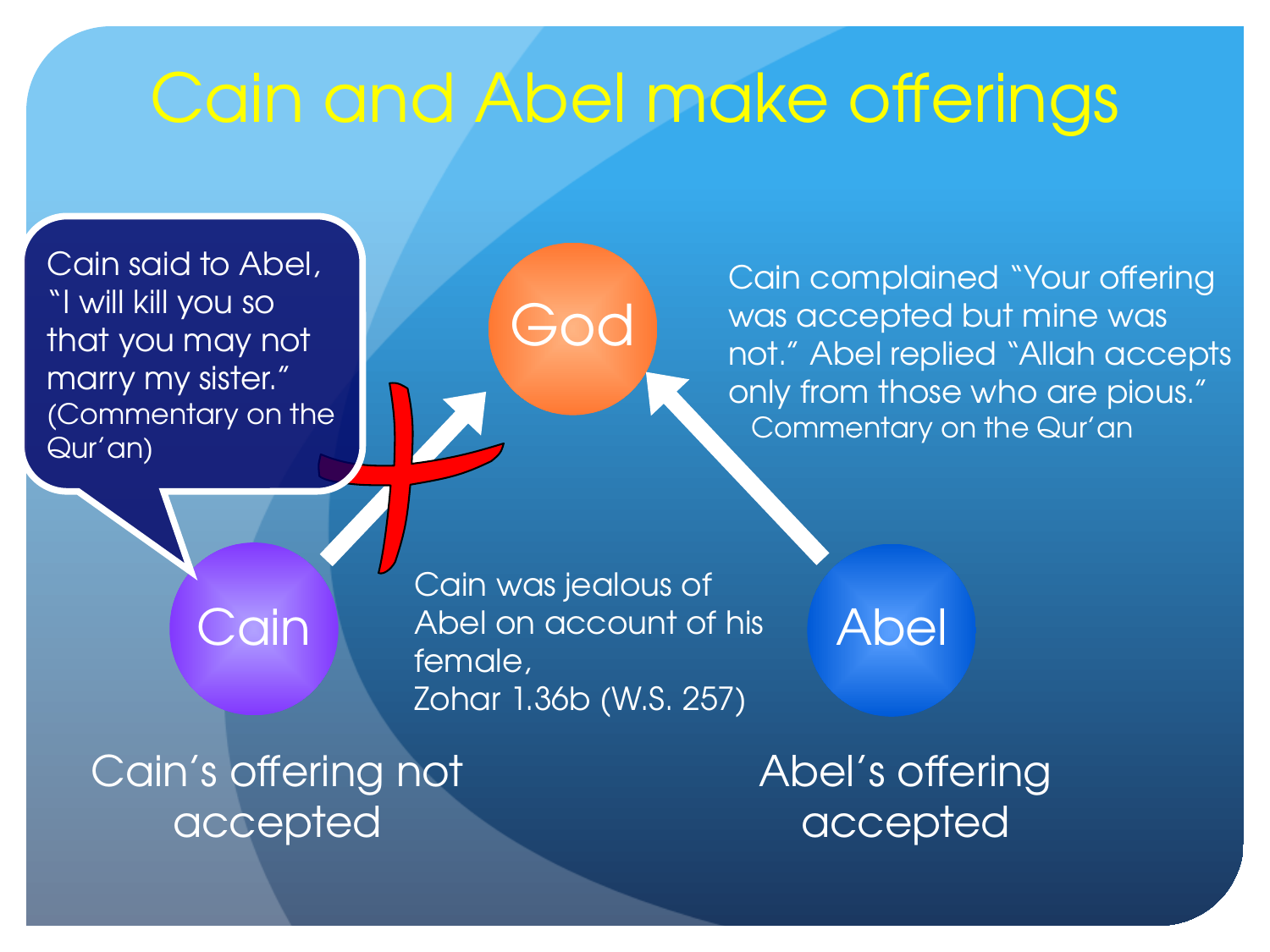

Cain and Abel make offerings

Cain said to Abel, “I will kill you so that you may not marry my sister.”
(Commentary on the Qur’an)

God
Cain complained “Your offering
was accepted but mine was
not.” Abel replied “Allah accepts
only from those who are pious.”
   Commentary on the Qur’an

Cain

Abel
Cain was jealous of Abel on account of his female,
Zohar 1.36b (W.S. 257)
Cain’s offering not accepted
Abel’s offering accepted